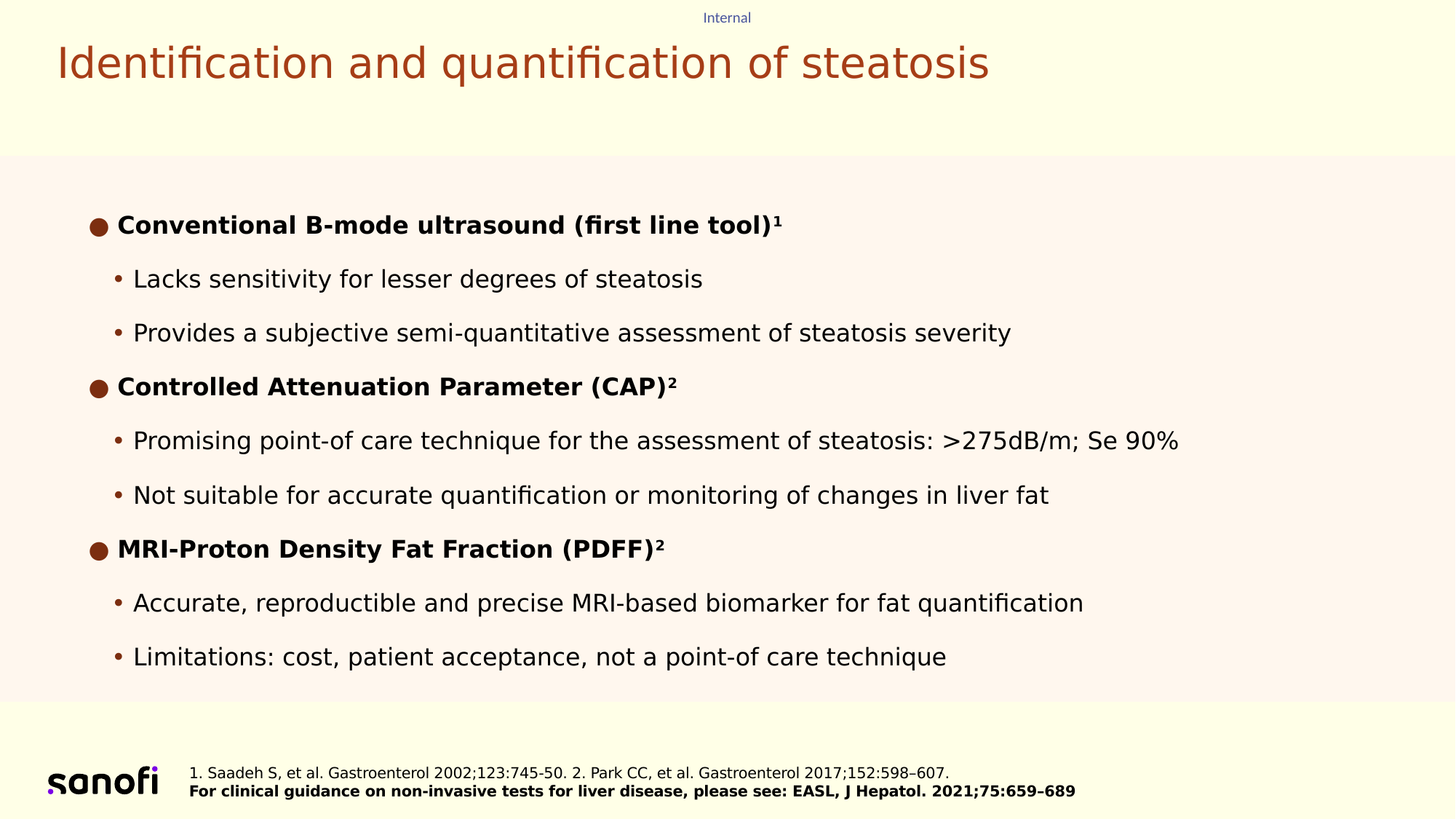

Identification and quantification of steatosis

● Conventional B-mode ultrasound (first line tool)1
   • Lacks sensitivity for lesser degrees of steatosis
   • Provides a subjective semi-quantitative assessment of steatosis severity
● Controlled Attenuation Parameter (CAP)2
   • Promising point-of care technique for the assessment of steatosis: >275dB/m; Se 90%
   • Not suitable for accurate quantification or monitoring of changes in liver fat
● MRI-Proton Density Fat Fraction (PDFF)2
   • Accurate, reproductible and precise MRI-based biomarker for fat quantification
   • Limitations: cost, patient acceptance, not a point-of care technique
1. Saadeh S, et al. Gastroenterol 2002;123:745-50. 2. Park CC, et al. Gastroenterol 2017;152:598–607.
For clinical guidance on non-invasive tests for liver disease, please see: EASL, J Hepatol. 2021;75:659–689